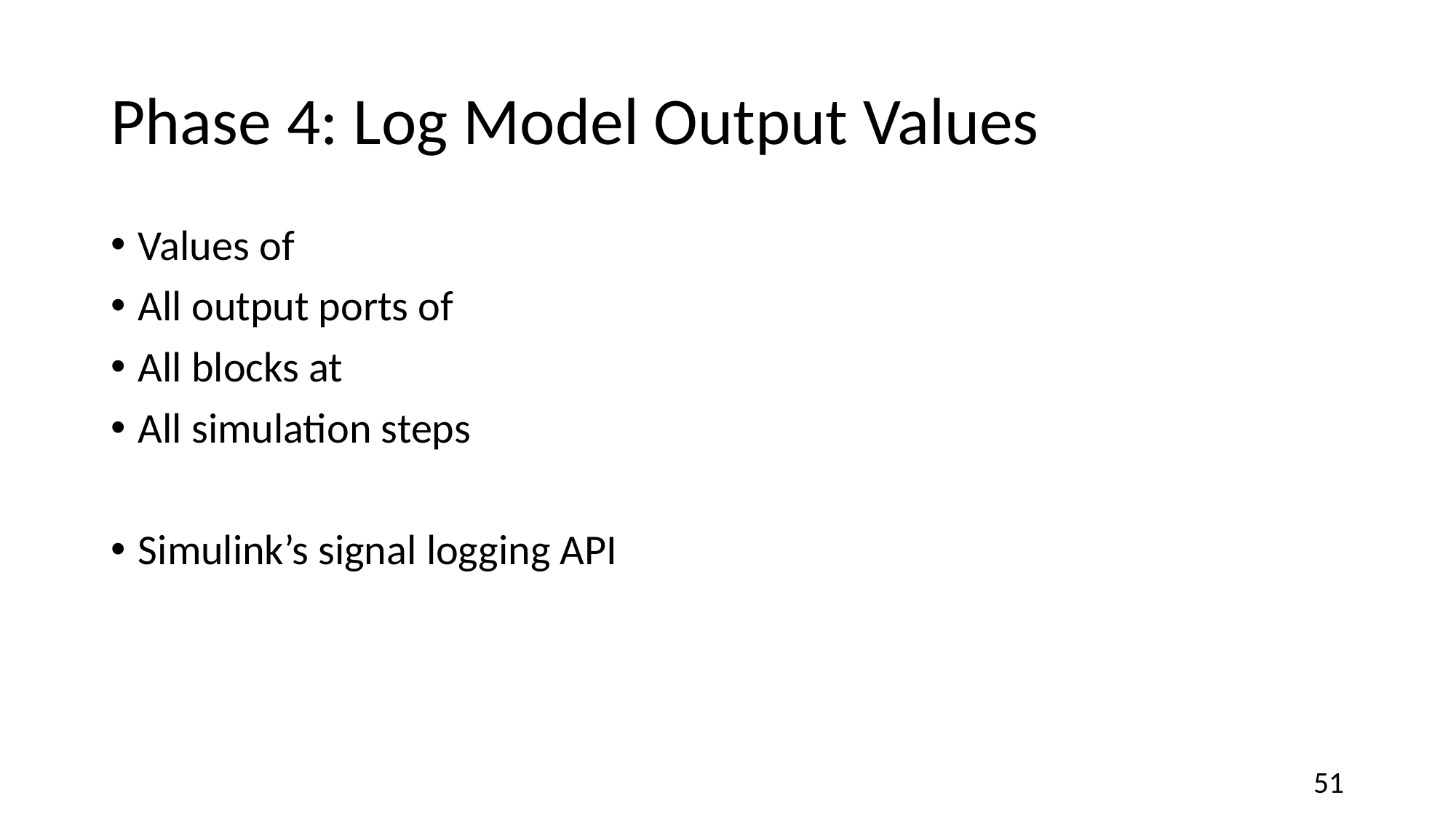

# Phase 4: Log Model Output Values
Values of
All output ports of
All blocks at
All simulation steps

Simulink’s signal logging API
51